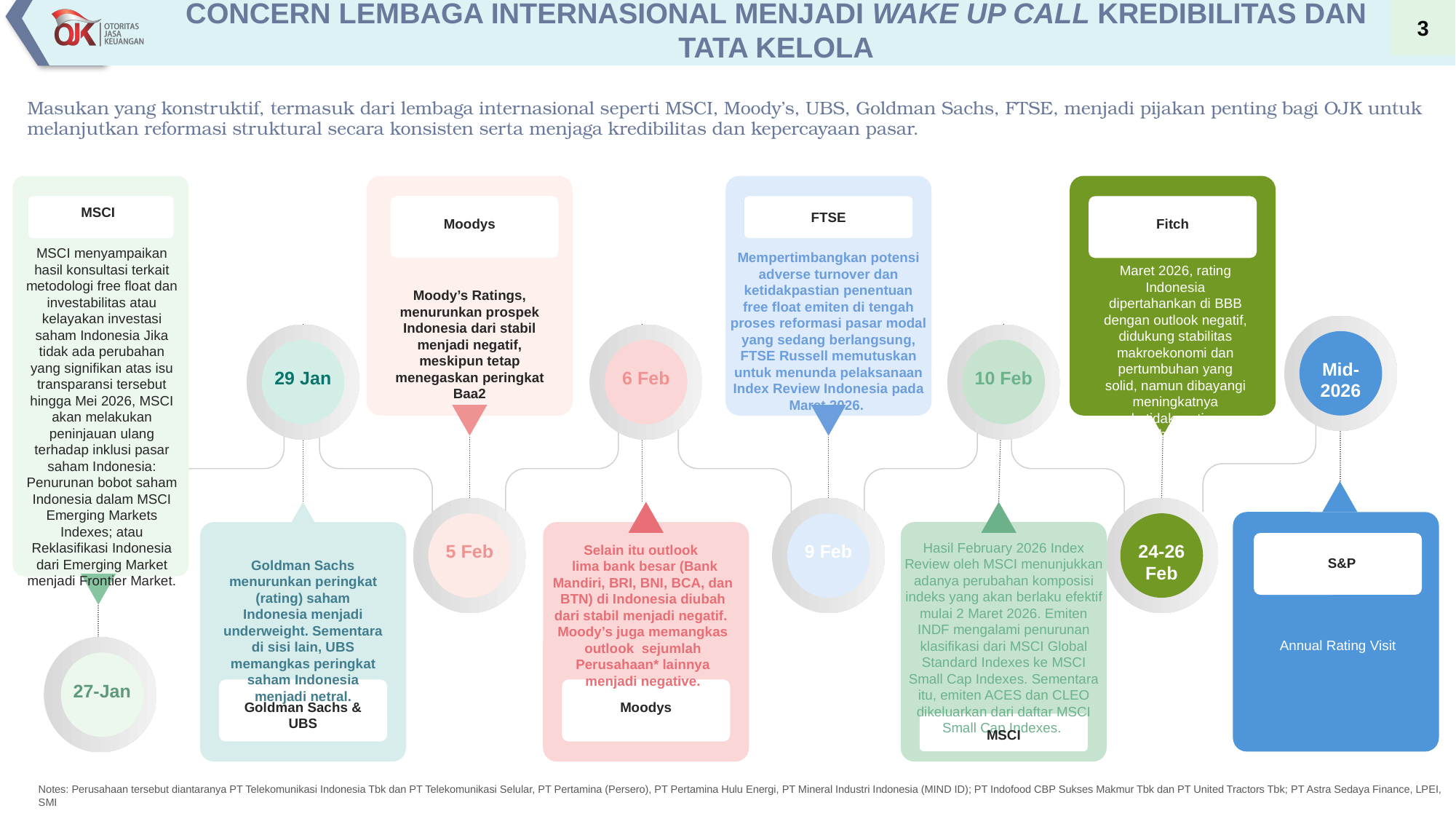

# CONCERN LEMBAGA INTERNASIONAL MENJADI WAKE UP CALL KREDIBILITAS DAN TATA KELOLA
Masukan yang konstruktif, termasuk dari lembaga internasional seperti MSCI, Moody’s, UBS, Goldman Sachs, FTSE, menjadi pijakan penting bagi OJK untuk melanjutkan reformasi struktural secara konsisten serta menjaga kredibilitas dan kepercayaan pasar.

MSCI
FTSE
Moodys
Fitch
MSCI menyampaikan hasil konsultasi terkait metodologi free float dan investabilitas atau kelayakan investasi saham Indonesia Jika tidak ada perubahan yang signifikan atas isu transparansi tersebut hingga Mei 2026, MSCI akan melakukan peninjauan ulang terhadap inklusi pasar saham Indonesia:
Penurunan bobot saham Indonesia dalam MSCI Emerging Markets Indexes; atau
Reklasifikasi Indonesia dari Emerging Market menjadi Frontier Market.
Mempertimbangkan potensi adverse turnover dan ketidakpastian penentuan free float emiten di tengah proses reformasi pasar modal yang sedang berlangsung, FTSE Russell memutuskan untuk menunda pelaksanaan Index Review Indonesia pada Maret 2026.
Maret 2026, rating Indonesia dipertahankan di BBB dengan outlook negatif, didukung stabilitas makroekonomi dan pertumbuhan yang solid, namun dibayangi meningkatnya ketidakpastian kebijakan.
Moody’s Ratings, menurunkan prospek Indonesia dari stabil menjadi negatif, meskipun tetap menegaskan peringkat Baa2

29 Jan
6 Feb
10 Feb

Hasil February 2026 Index Review oleh MSCI menunjukkan adanya perubahan komposisi indeks yang akan berlaku efektif mulai 2 Maret 2026. Emiten INDF mengalami penurunan klasifikasi dari MSCI Global Standard Indexes ke MSCI Small Cap Indexes. Sementara itu, emiten ACES dan CLEO dikeluarkan dari daftar MSCI Small Cap Indexes.
5 Feb
9 Feb
24-26
Feb
Selain itu outlook
 lima bank besar (Bank Mandiri, BRI, BNI, BCA, dan BTN) di Indonesia diubah dari stabil menjadi negatif.
Moody’s juga memangkas outlook  sejumlah Perusahaan* lainnya menjadi negative.
Goldman Sachs menurunkan peringkat (rating) saham Indonesia menjadi underweight. Sementara di sisi lain, UBS memangkas peringkat saham Indonesia menjadi netral.

27-Jan

Goldman Sachs & UBS
Moodys

MSCI

Mid-
2026

S&P
Annual Rating Visit

Notes: Perusahaan tersebut diantaranya PT Telekomunikasi Indonesia Tbk dan PT Telekomunikasi Selular, PT Pertamina (Persero), PT Pertamina Hulu Energi, PT Mineral Industri Indonesia (MIND ID); PT Indofood CBP Sukses Makmur Tbk dan PT United Tractors Tbk; PT Astra Sedaya Finance, LPEI, SMI